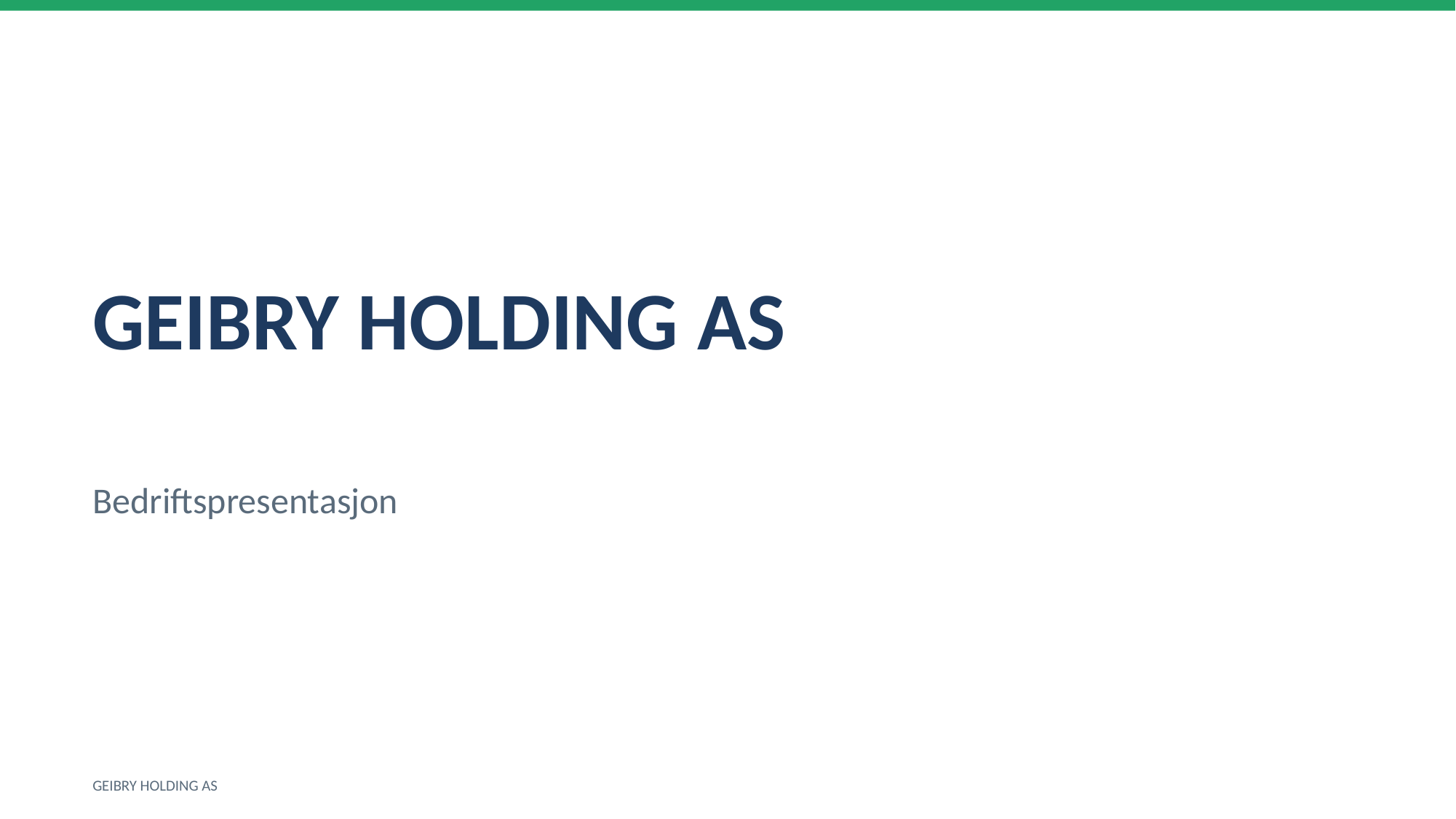

GEIBRY HOLDING AS
Bedriftspresentasjon
GEIBRY HOLDING AS